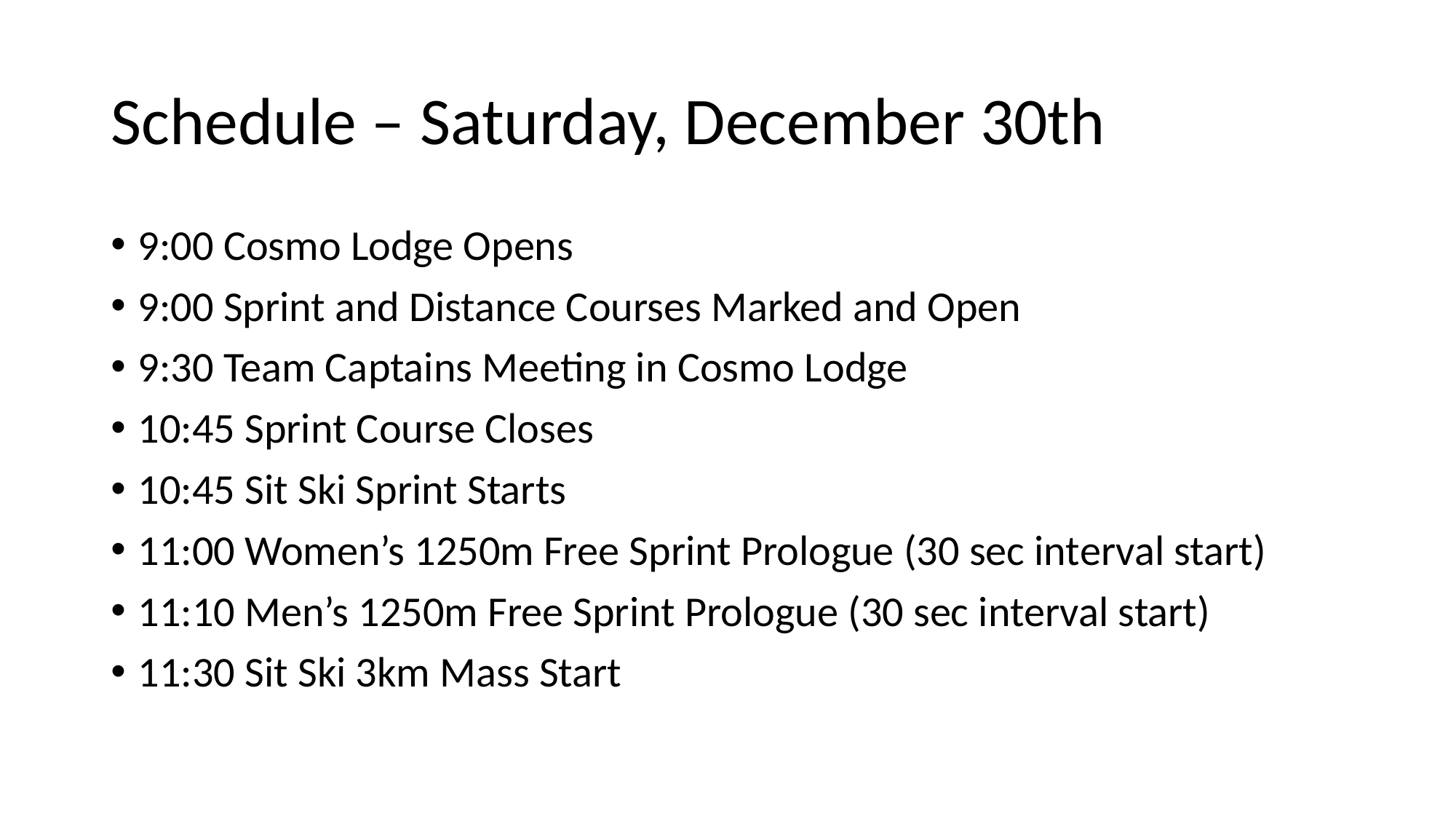

# Schedule – Saturday, December 30th
9:00 Cosmo Lodge Opens
9:00 Sprint and Distance Courses Marked and Open
9:30 Team Captains Meeting in Cosmo Lodge
10:45 Sprint Course Closes
10:45 Sit Ski Sprint Starts
11:00 Women’s 1250m Free Sprint Prologue (30 sec interval start)
11:10 Men’s 1250m Free Sprint Prologue (30 sec interval start)
11:30 Sit Ski 3km Mass Start